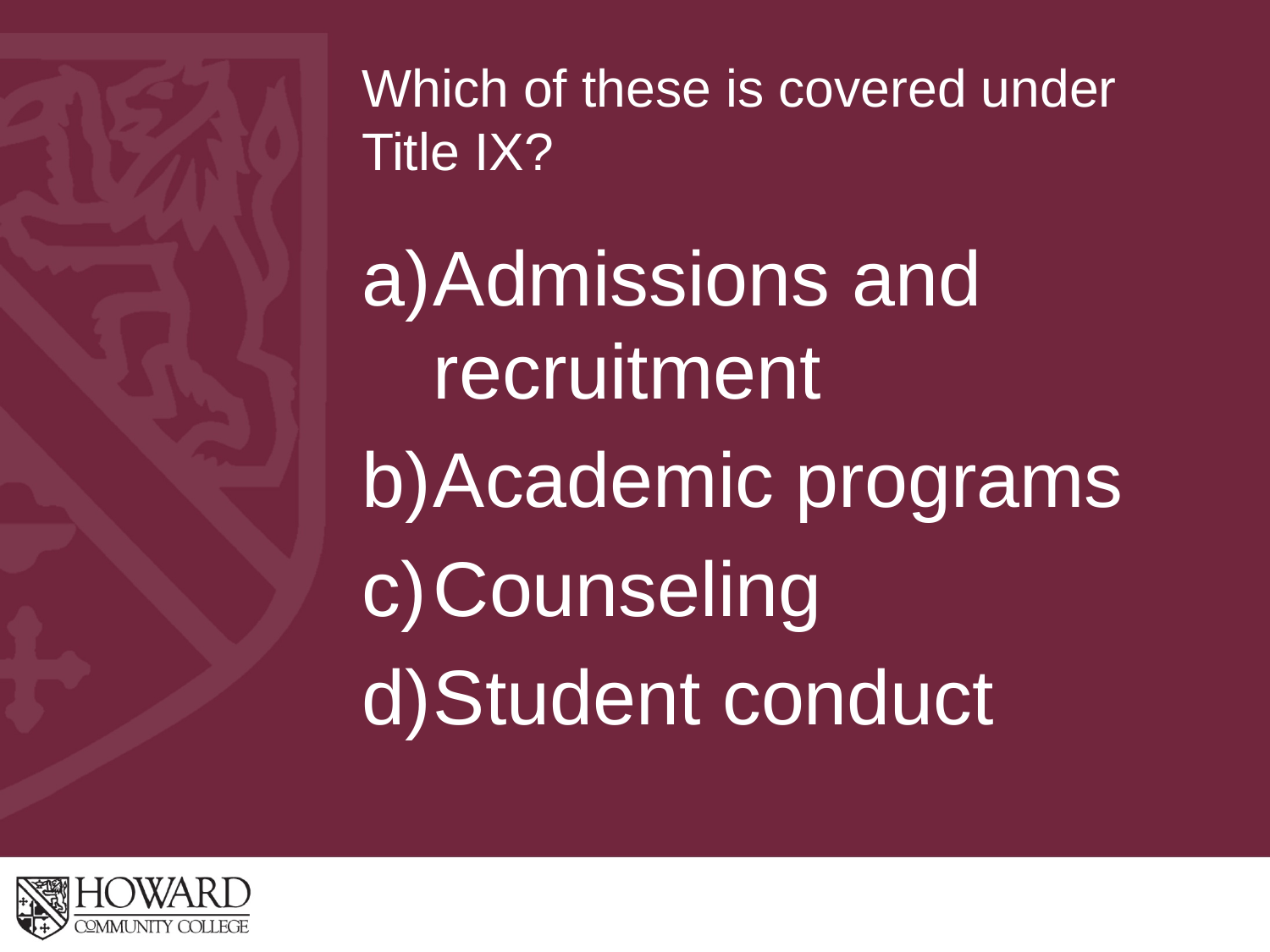

# Which of these is covered under Title IX?
Admissions and recruitment
Academic programs
Counseling
Student conduct